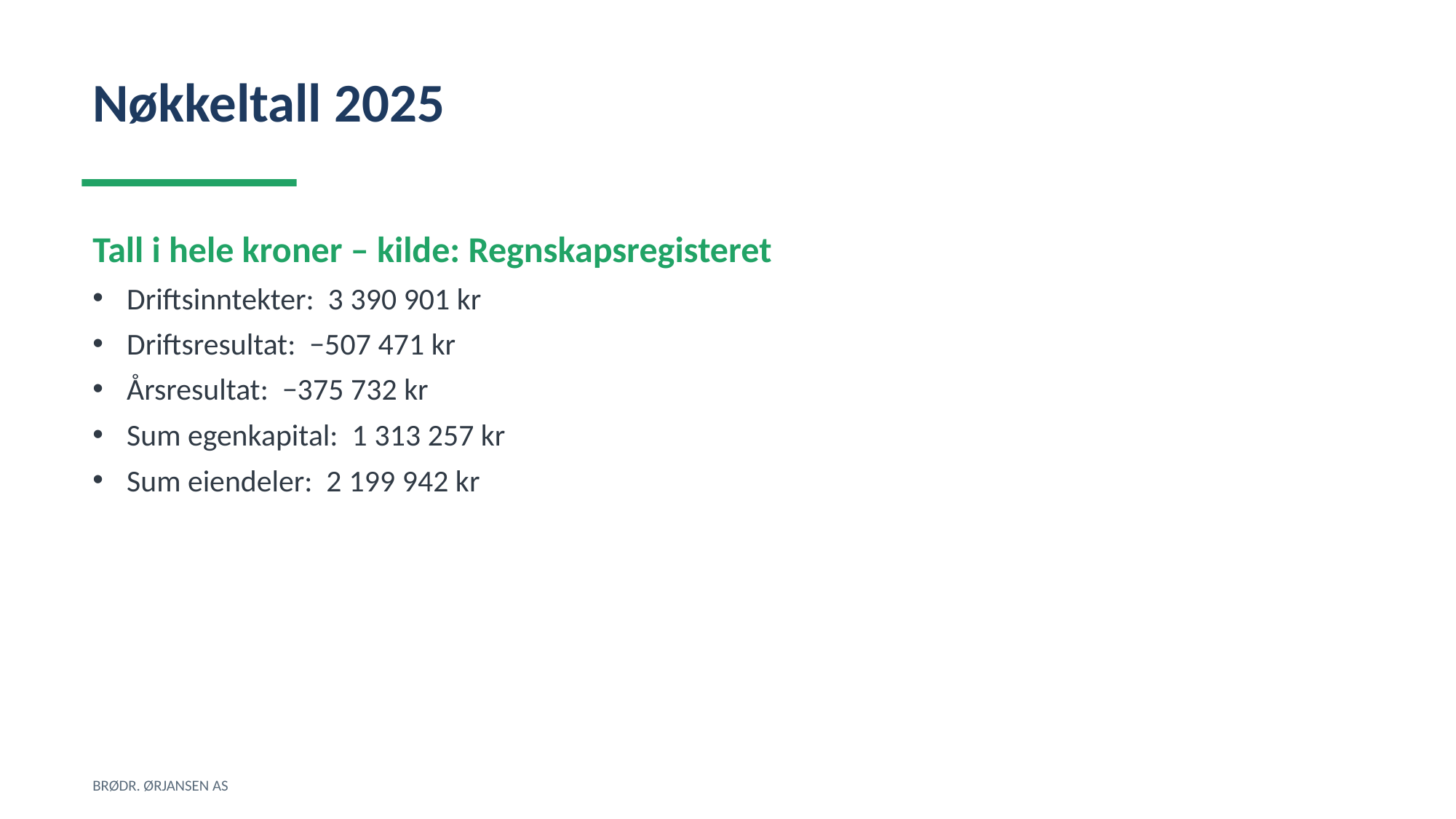

Nøkkeltall 2025

Tall i hele kroner – kilde: Regnskapsregisteret
Driftsinntekter:  3 390 901 kr
Driftsresultat:  −507 471 kr
Årsresultat:  −375 732 kr
Sum egenkapital:  1 313 257 kr
Sum eiendeler:  2 199 942 kr
BRØDR. ØRJANSEN AS